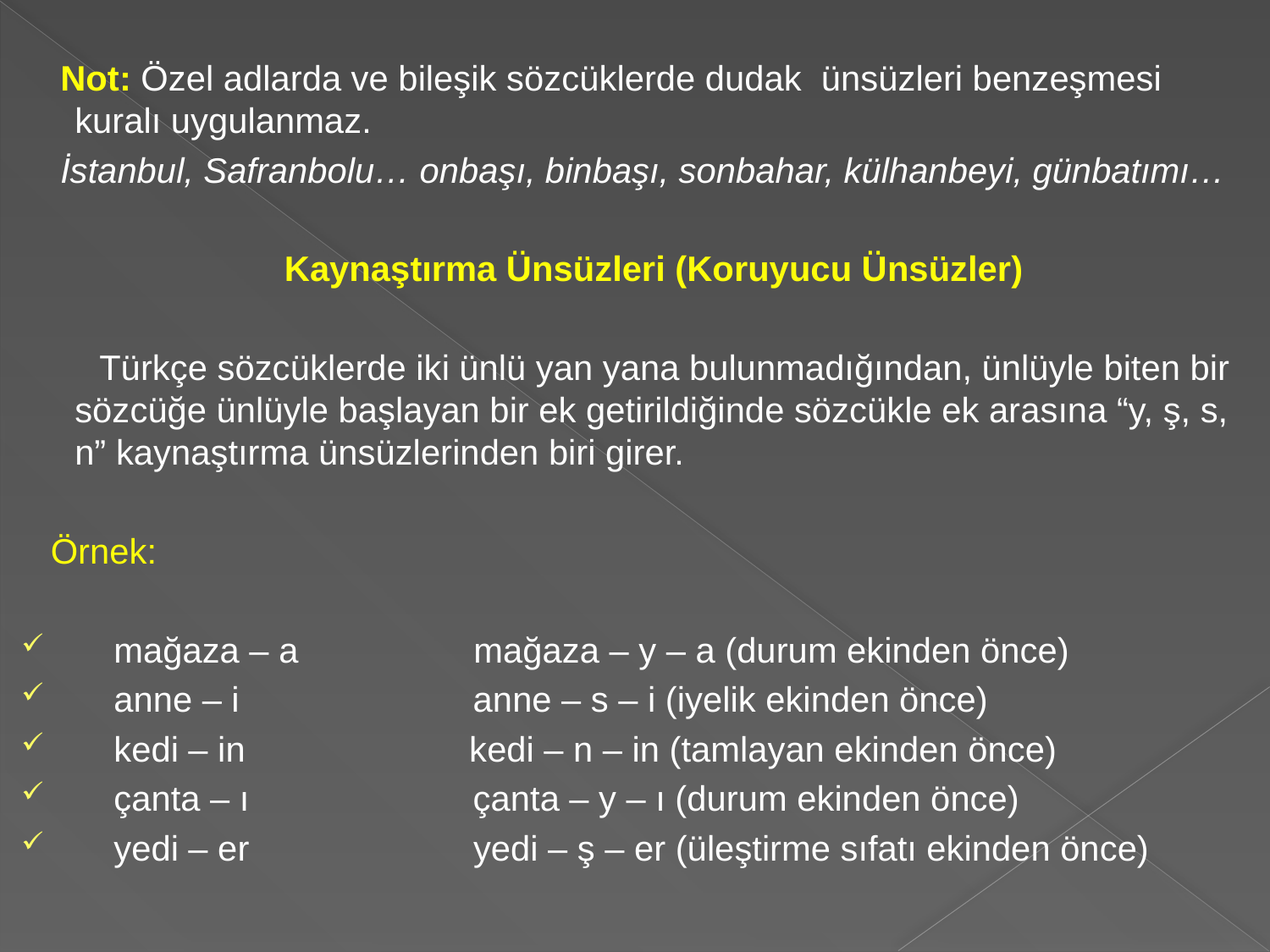

Not: Özel adlarda ve bileşik sözcüklerde dudak  ünsüzleri benzeşmesi kuralı uygulanmaz.
    İstanbul, Safranbolu… onbaşı, binbaşı, sonbahar, külhanbeyi, günbatımı…

                           Kaynaştırma Ünsüzleri (Koruyucu Ünsüzler)

        Türkçe sözcüklerde iki ünlü yan yana bulunmadığından, ünlüyle biten bir sözcüğe ünlüyle başlayan bir ek getirildiğinde sözcükle ek arasına “y, ş, s, n” kaynaştırma ünsüzlerinden biri girer.

   Örnek:

    mağaza – a                  mağaza – y – a (durum ekinden önce)
    anne – i                        anne – s – i (iyelik ekinden önce)
    kedi – in                       kedi – n – in (tamlayan ekinden önce)
    çanta – ı                       çanta – y – ı (durum ekinden önce)
    yedi – er                       yedi – ş – er (üleştirme sıfatı ekinden önce)